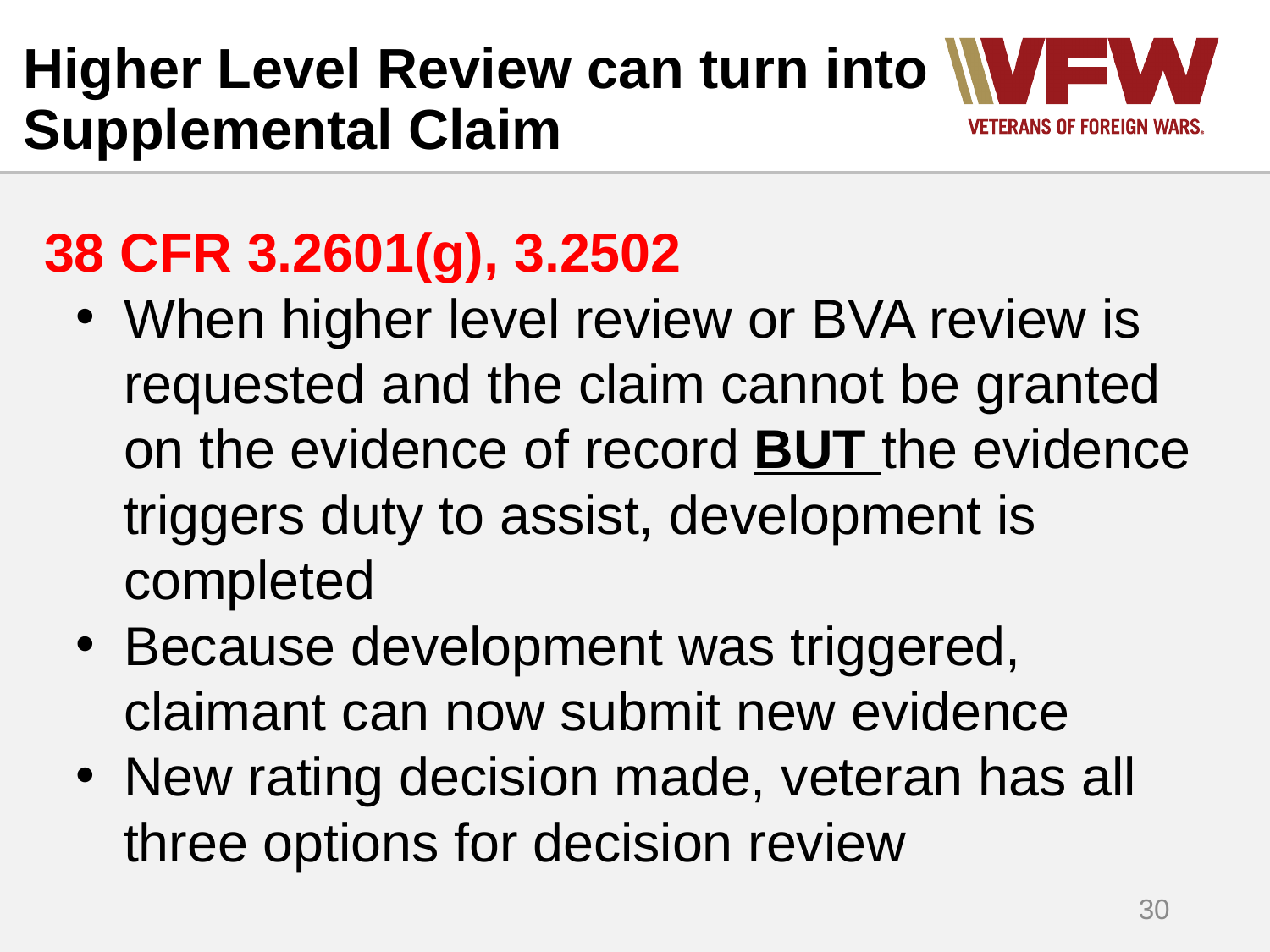

# Higher Level Review can turn into Supplemental Claim
38 CFR 3.2601(g), 3.2502
When higher level review or BVA review is requested and the claim cannot be granted on the evidence of record BUT the evidence triggers duty to assist, development is completed
Because development was triggered, claimant can now submit new evidence
New rating decision made, veteran has all three options for decision review

30